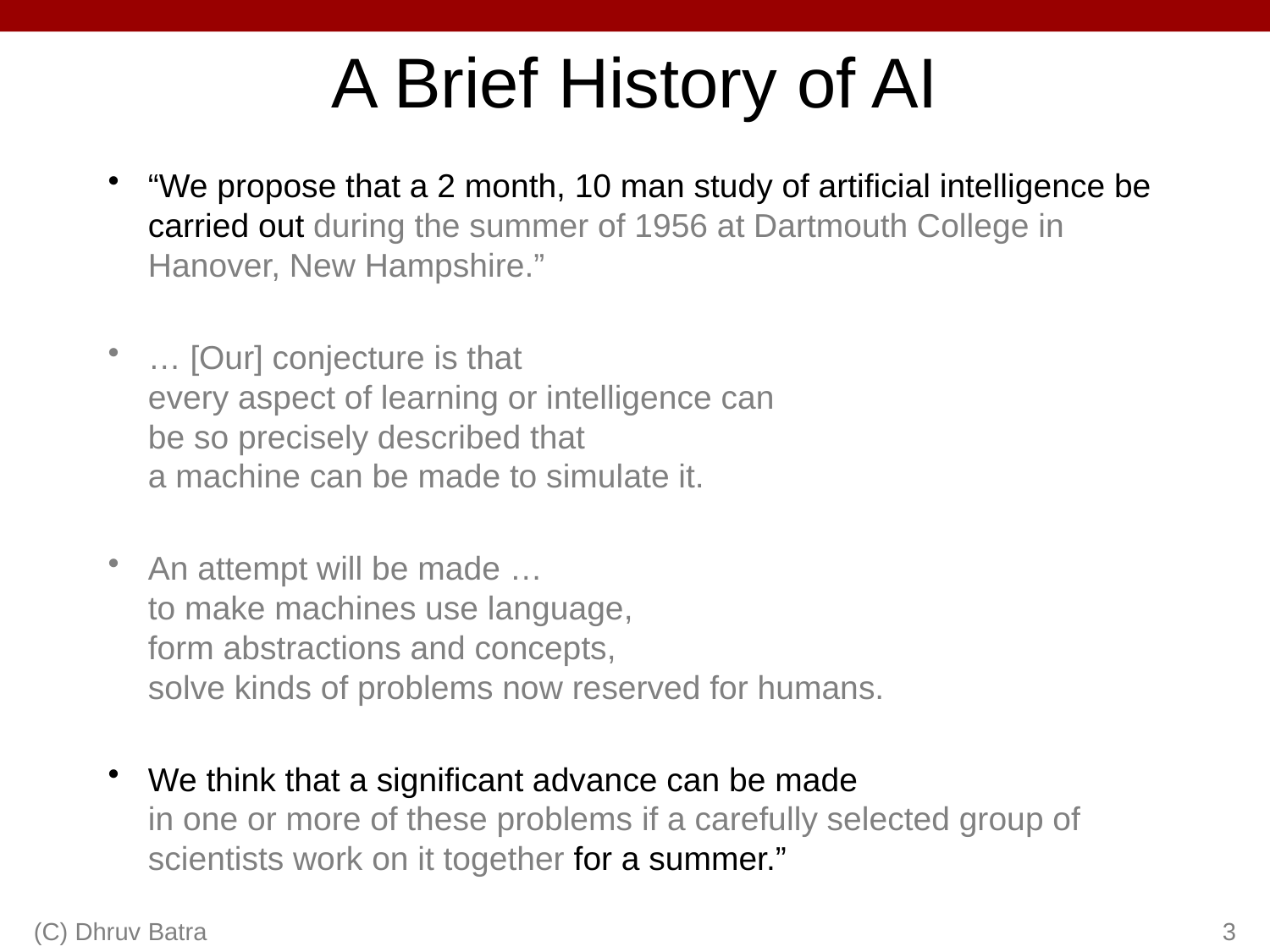

# A Brief History of AI
“We propose that a 2 month, 10 man study of artificial intelligence be carried out during the summer of 1956 at Dartmouth College in Hanover, New Hampshire.”

… [Our] conjecture is that
every aspect of learning or intelligence can
be so precisely described that
a machine can be made to simulate it.

An attempt will be made …
to make machines use language,
form abstractions and concepts,
solve kinds of problems now reserved for humans.

We think that a significant advance can be made
in one or more of these problems if a carefully selected group of scientists work on it together for a summer.”

(C) Dhruv Batra
3